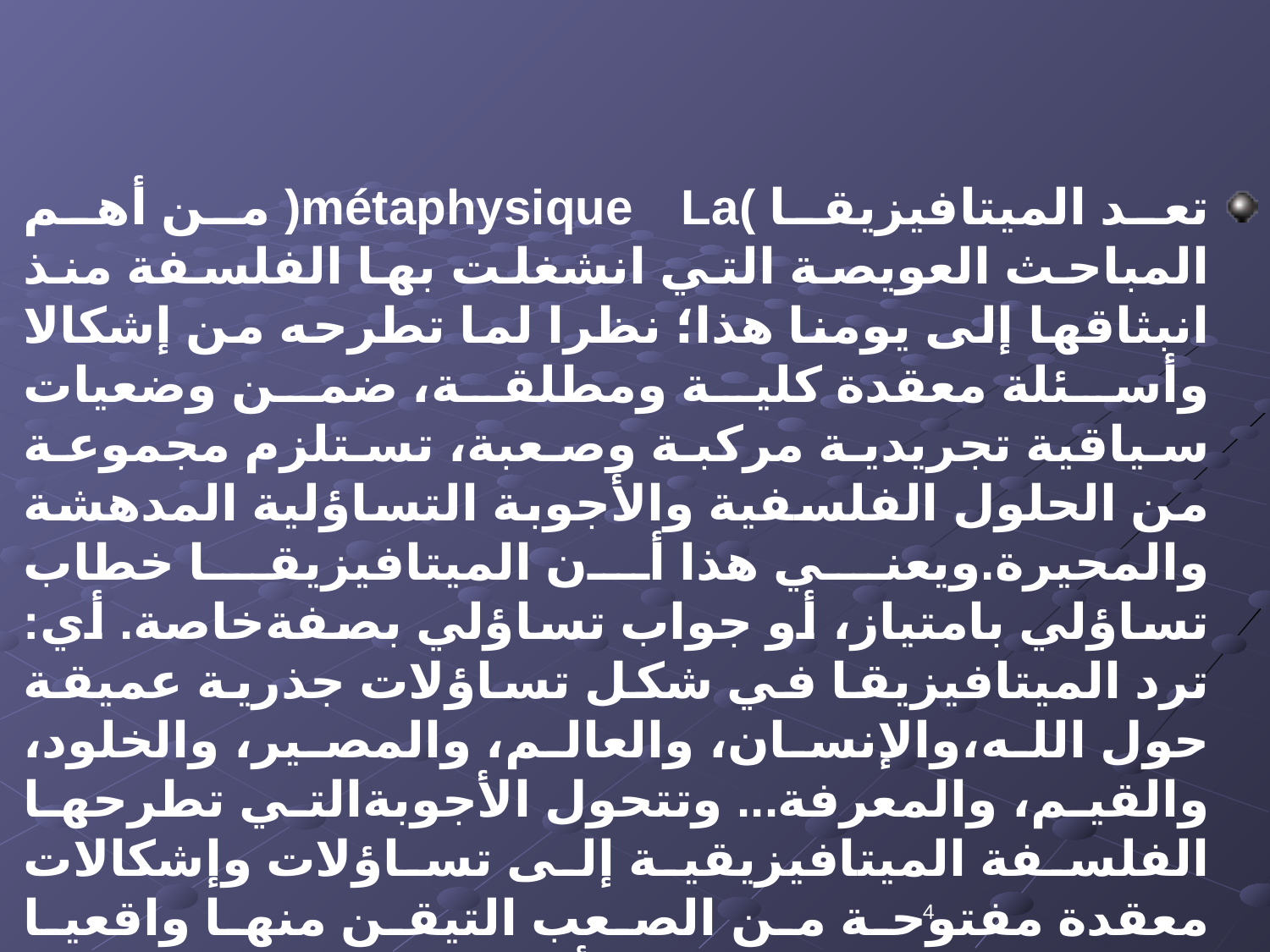

تعد الميتافيزيقا )métaphysique La( من أهم المباحث العويصة التي انشغلت بها الفلسفة منذ انبثاقها إلى يومنا هذا؛ نظرا لما تطرحه من إشكالا وأسئلة معقدة كلية ومطلقة، ضمن وضعيات سياقية تجريدية مركبة وصعبة، تستلزم مجموعة من الحلول الفلسفية والأجوبة التساؤلية المدهشة والمحيرة.ويعني هذا أن الميتافيزيقا خطاب تساؤلي بامتياز، أو جواب تساؤلي بصفةخاصة. أي: ترد الميتافيزيقا في شكل تساؤلات جذرية عميقة حول الله،والإنسان، والعالم، والمصير، والخلود، والقيم، والمعرفة... وتتحول الأجوبةالتي تطرحها الفلسفة الميتافيزيقية إلى تساؤلات وإشكالات معقدة مفتوحة من الصعب التيقن منها واقعيا وتجريبيا وعلميا. وقد أصبح العلم ، اليوم، بدوره،عبارة عن فرضيات ميتافيزيقية قائمة على التخمين والاحتمال والافتراض،كما نجد ذلك جليا في تصورات الفيزياء النسبية عند ألبرت إنشتاين) Einstein Albert ( ، على سبيل التمثبيل.
4